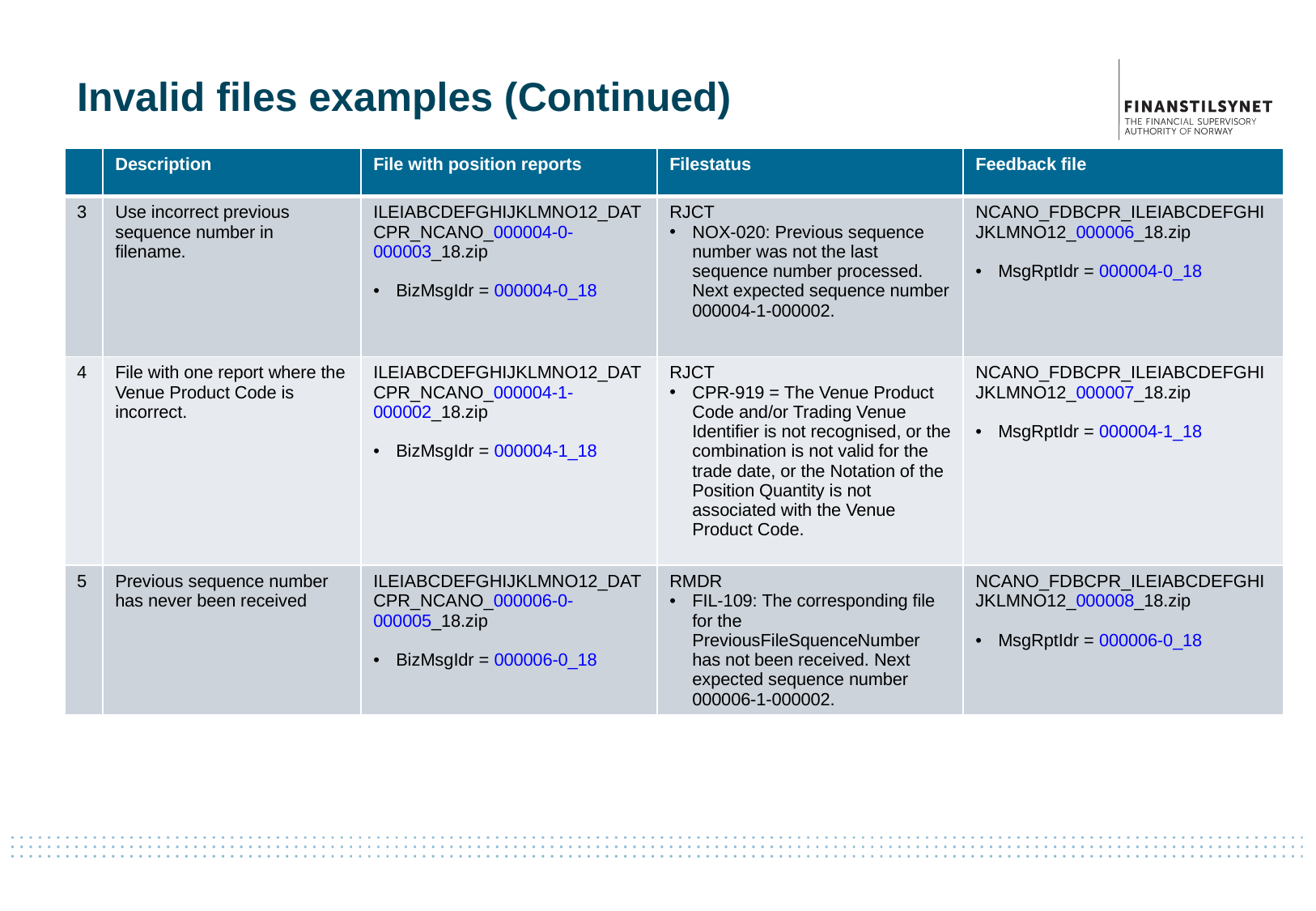

# Invalid files examples (Continued)
|  | Description | File with position reports | Filestatus | Feedback file |
| --- | --- | --- | --- | --- |
| 3 | Use incorrect previous sequence number in filename. | ILEIABCDEFGHIJKLMNO12\_DATCPR\_NCANO\_000004-0-000003\_18.zip BizMsgIdr = 000004-0\_18 | RJCT NOX-020: Previous sequence number was not the last sequence number processed. Next expected sequence number 000004-1-000002. | NCANO\_FDBCPR\_ILEIABCDEFGHIJKLMNO12\_000006\_18.zip MsgRptIdr = 000004-0\_18 |
| 4 | File with one report where the Venue Product Code is incorrect. | ILEIABCDEFGHIJKLMNO12\_DATCPR\_NCANO\_000004-1-000002\_18.zip BizMsgIdr = 000004-1\_18 | RJCT CPR-919 = The Venue Product Code and/or Trading Venue Identifier is not recognised, or the combination is not valid for the trade date, or the Notation of the Position Quantity is not associated with the Venue Product Code. | NCANO\_FDBCPR\_ILEIABCDEFGHIJKLMNO12\_000007\_18.zip MsgRptIdr = 000004-1\_18 |
| 5 | Previous sequence number has never been received | ILEIABCDEFGHIJKLMNO12\_DATCPR\_NCANO\_000006-0-000005\_18.zip BizMsgIdr = 000006-0\_18 | RMDR FIL-109: The corresponding file for the PreviousFileSquenceNumber has not been received. Next expected sequence number 000006-1-000002. | NCANO\_FDBCPR\_ILEIABCDEFGHIJKLMNO12\_000008\_18.zip MsgRptIdr = 000006-0\_18 |